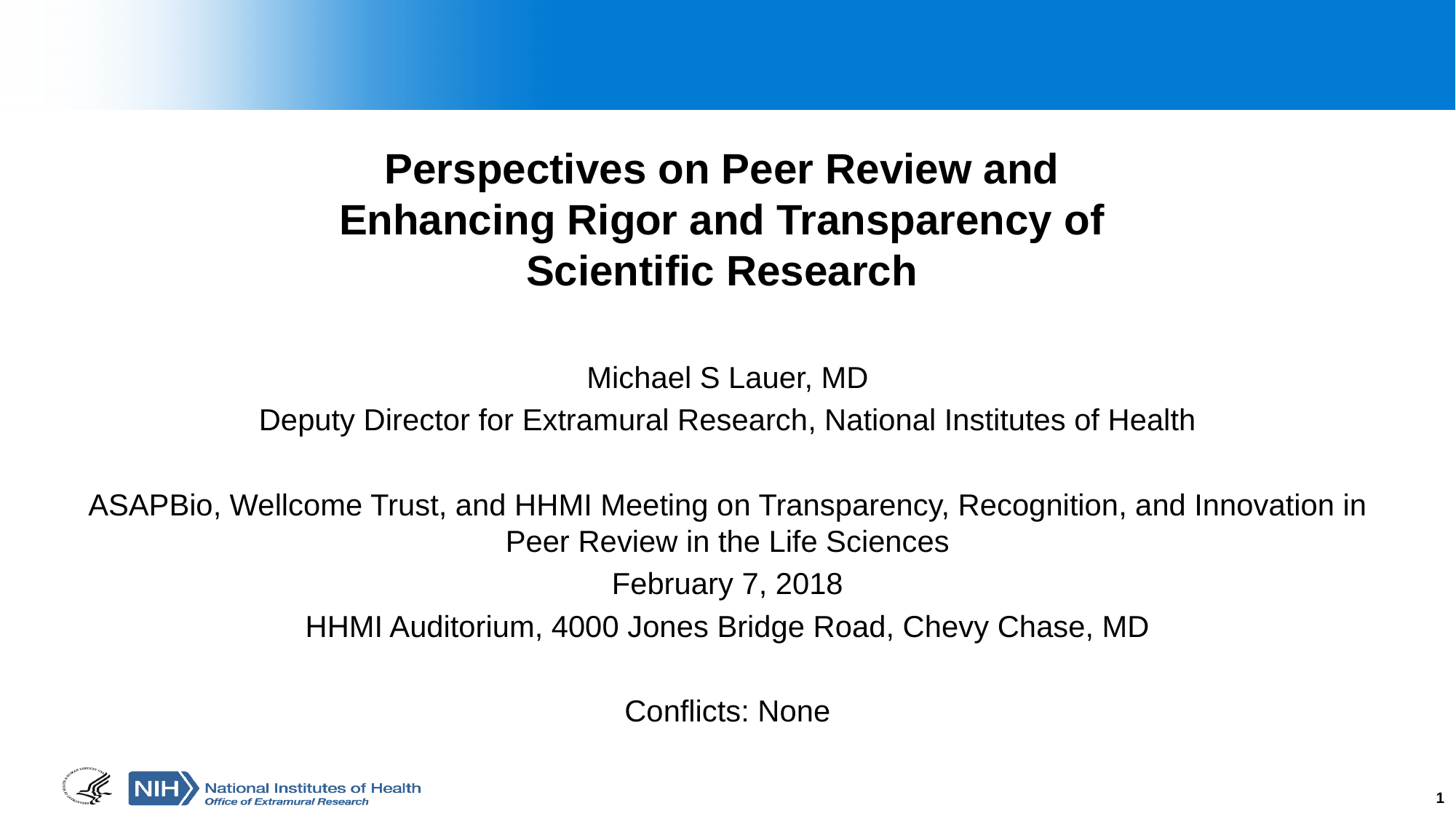

# Perspectives on Peer Review and Enhancing Rigor and Transparency of Scientific Research

Michael S Lauer, MD
Deputy Director for Extramural Research, National Institutes of Health

ASAPBio, Wellcome Trust, and HHMI Meeting on Transparency, Recognition, and Innovation in Peer Review in the Life Sciences
February 7, 2018
HHMI Auditorium, 4000 Jones Bridge Road, Chevy Chase, MD

Conflicts: None

1